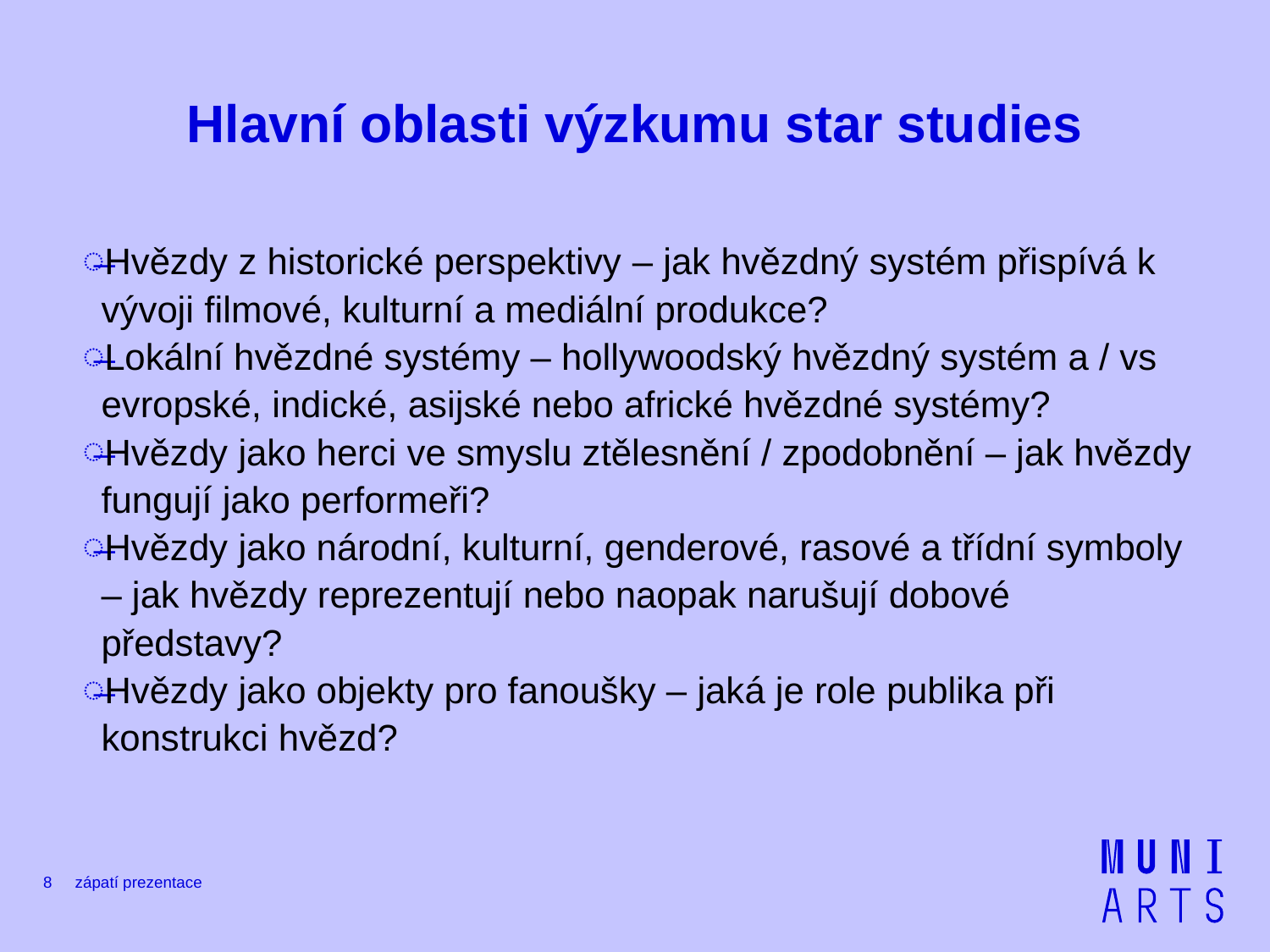

# Hlavní oblasti výzkumu star studies
Hvězdy z historické perspektivy – jak hvězdný systém přispívá k vývoji filmové, kulturní a mediální produkce?
Lokální hvězdné systémy – hollywoodský hvězdný systém a / vs evropské, indické, asijské nebo africké hvězdné systémy?
Hvězdy jako herci ve smyslu ztělesnění / zpodobnění – jak hvězdy fungují jako performeři?
Hvězdy jako národní, kulturní, genderové, rasové a třídní symboly – jak hvězdy reprezentují nebo naopak narušují dobové představy?
Hvězdy jako objekty pro fanoušky – jaká je role publika při konstrukci hvězd?

8
zápatí prezentace